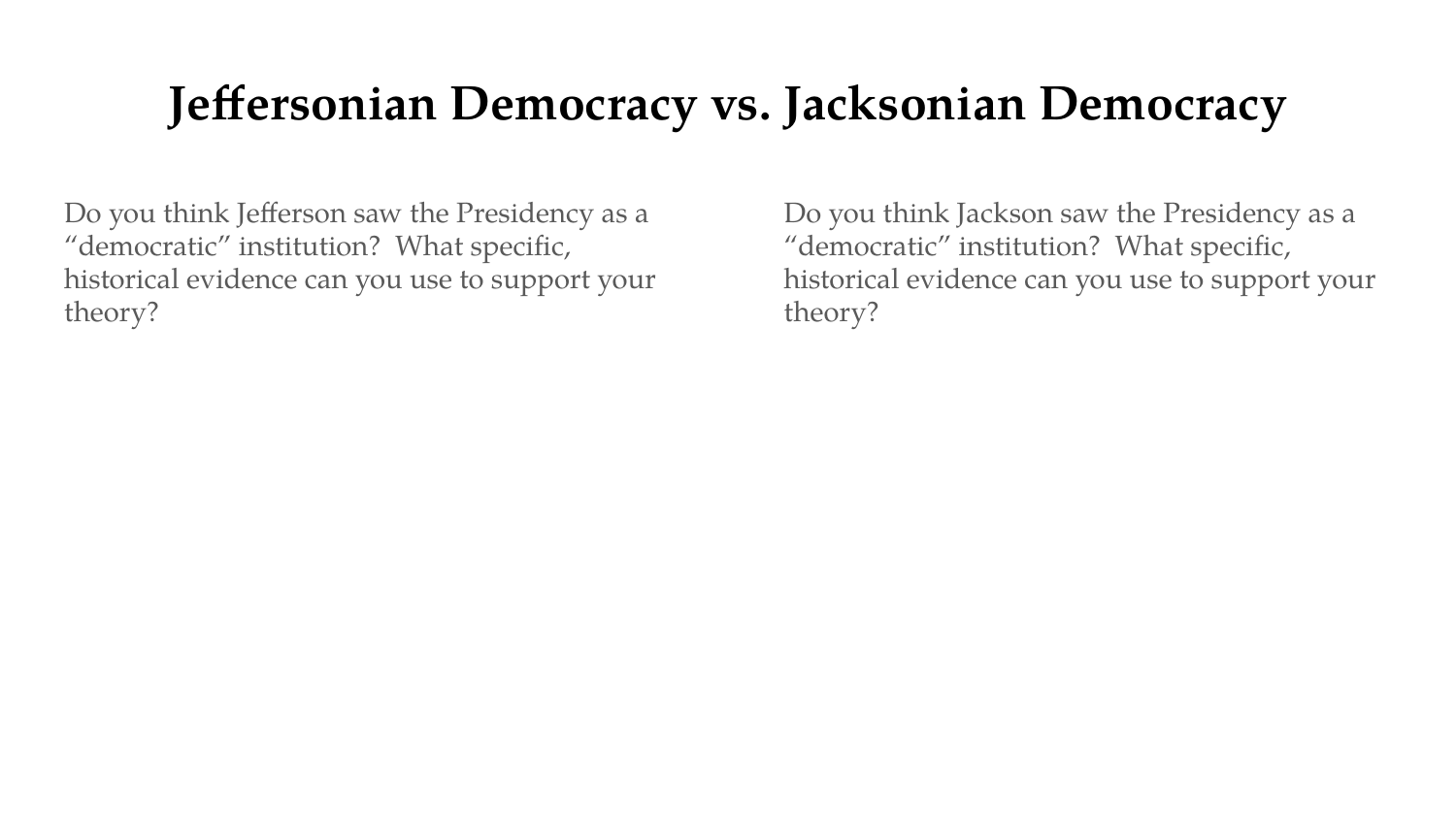

# Jeffersonian Democracy vs. Jacksonian Democracy

Do you think Jefferson saw the Presidency as a “democratic” institution?  What specific, historical evidence can you use to support your theory?
Do you think Jackson saw the Presidency as a “democratic” institution?  What specific, historical evidence can you use to support your theory?